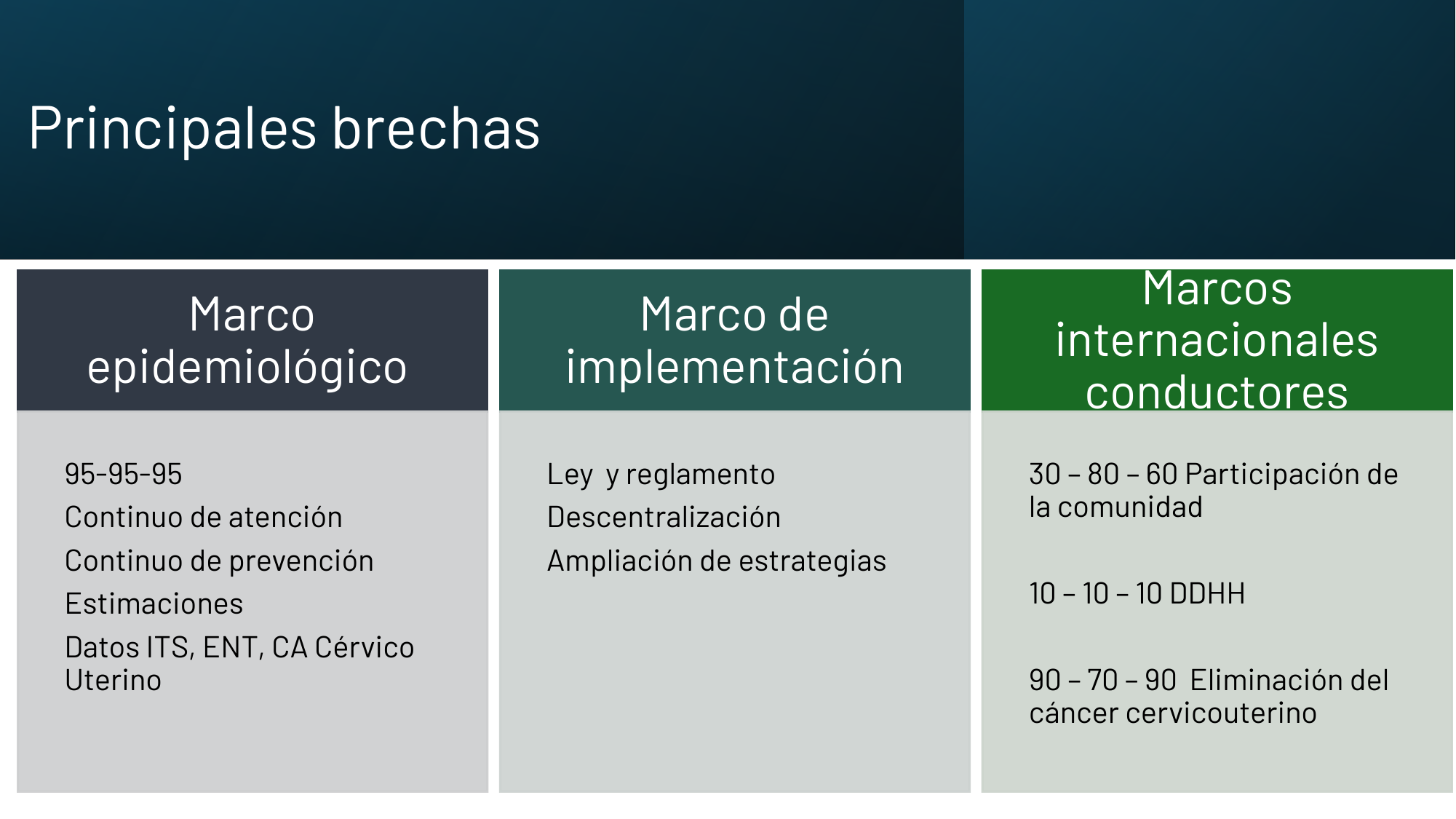

# Principales brechas
Marco epidemiológico
95-95-95
Continuo de atención
Continuo de prevención
Estimaciones
Datos ITS, ENT, CA Cérvico Uterino
Marco de implementación
Ley  y reglamento
Descentralización
Ampliación de estrategias
Marcos internacionales conductores
30 – 80 – 60 Participación de la comunidad

10 – 10 – 10 DDHH

90 – 70 – 90  Eliminación del cáncer cervicouterino